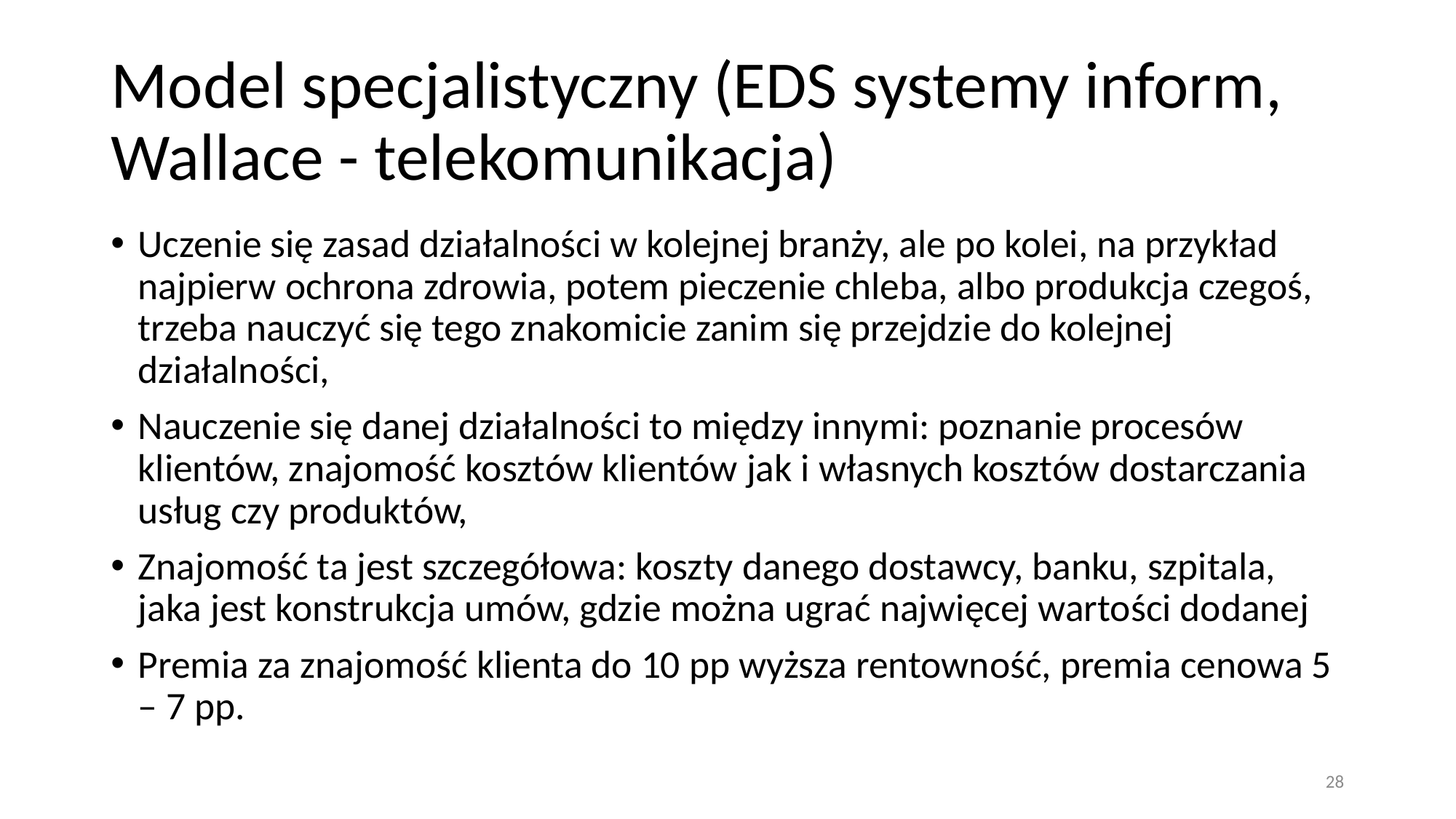

# Model specjalistyczny (EDS systemy inform, Wallace - telekomunikacja)
Uczenie się zasad działalności w kolejnej branży, ale po kolei, na przykład najpierw ochrona zdrowia, potem pieczenie chleba, albo produkcja czegoś, trzeba nauczyć się tego znakomicie zanim się przejdzie do kolejnej działalności,
Nauczenie się danej działalności to między innymi: poznanie procesów klientów, znajomość kosztów klientów jak i własnych kosztów dostarczania usług czy produktów,
Znajomość ta jest szczegółowa: koszty danego dostawcy, banku, szpitala, jaka jest konstrukcja umów, gdzie można ugrać najwięcej wartości dodanej
Premia za znajomość klienta do 10 pp wyższa rentowność, premia cenowa 5 – 7 pp.

28